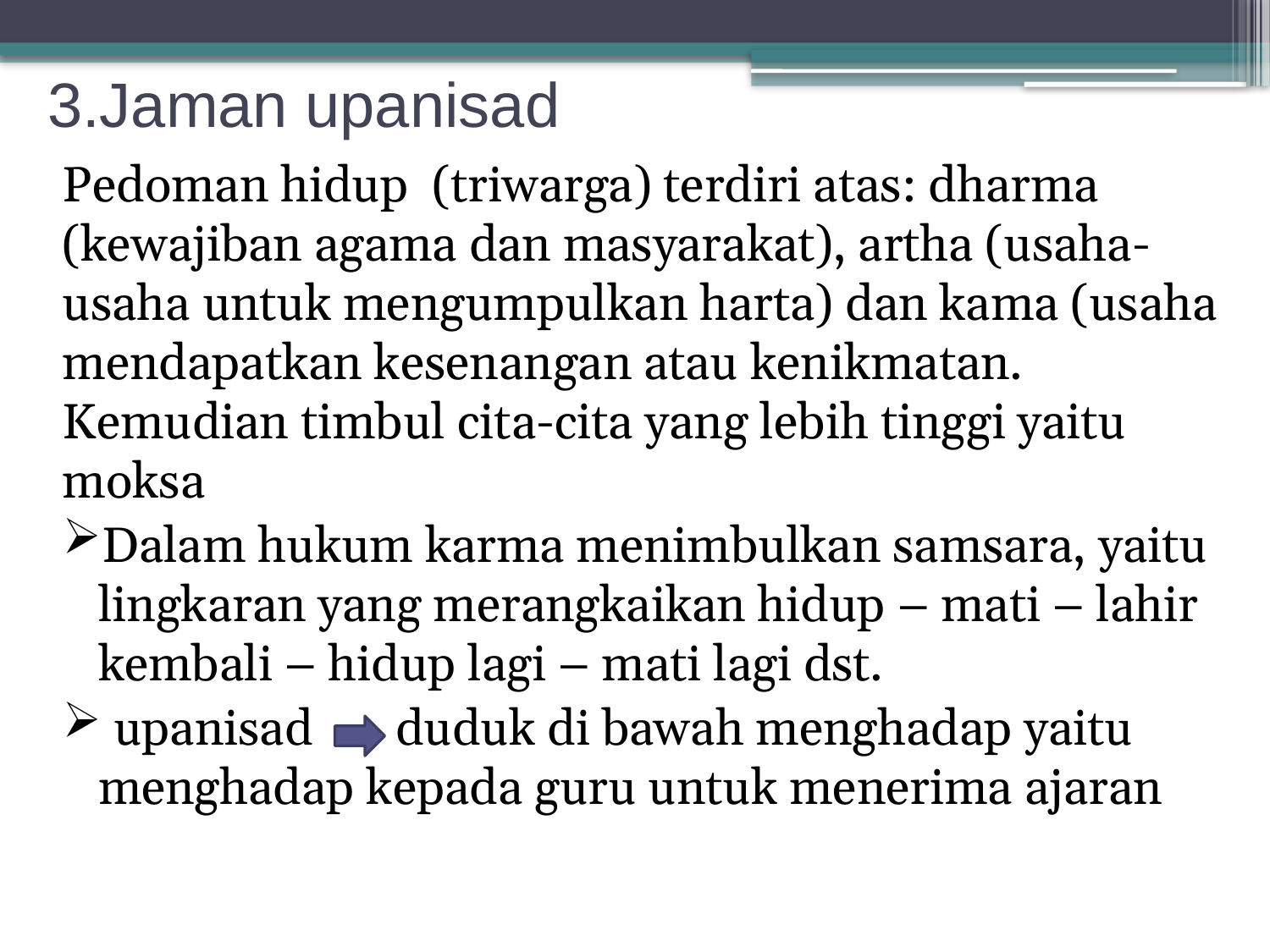

# 3.Jaman upanisad
Pedoman hidup  (triwarga) terdiri atas: dharma (kewajiban agama dan masyarakat), artha (usaha-usaha untuk mengumpulkan harta) dan kama (usaha mendapatkan kesenangan atau kenikmatan. Kemudian timbul cita-cita yang lebih tinggi yaitu moksa
Dalam hukum karma menimbulkan samsara, yaitu lingkaran yang merangkaikan hidup – mati – lahir kembali – hidup lagi – mati lagi dst.
 upanisad       duduk di bawah menghadap yaitu menghadap kepada guru untuk menerima ajaran